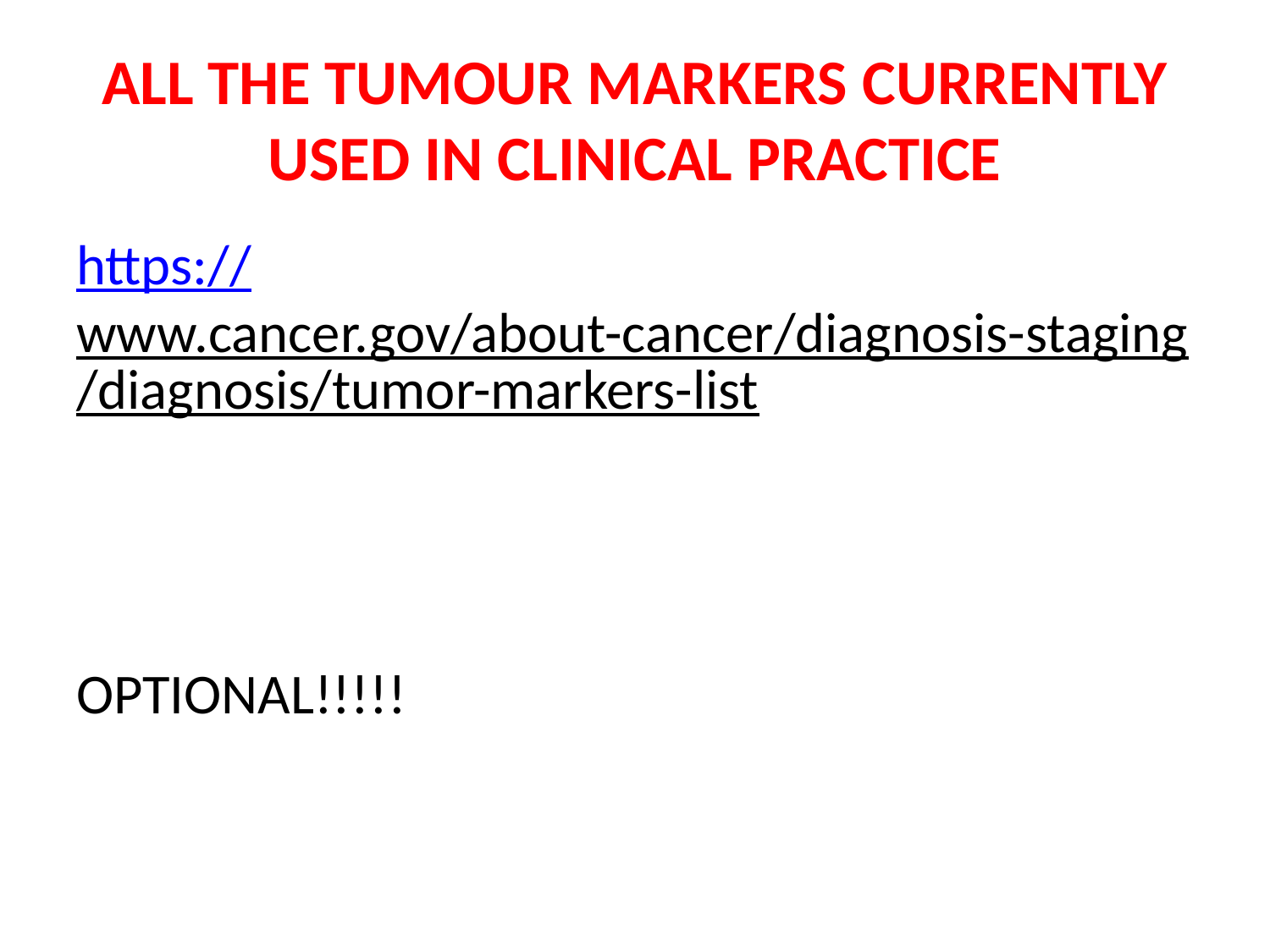

# ALL THE TUMOUR MARKERS CURRENTLY USED IN CLINICAL PRACTICE
https://www.cancer.gov/about-cancer/diagnosis-staging/diagnosis/tumor-markers-list

OPTIONAL!!!!!